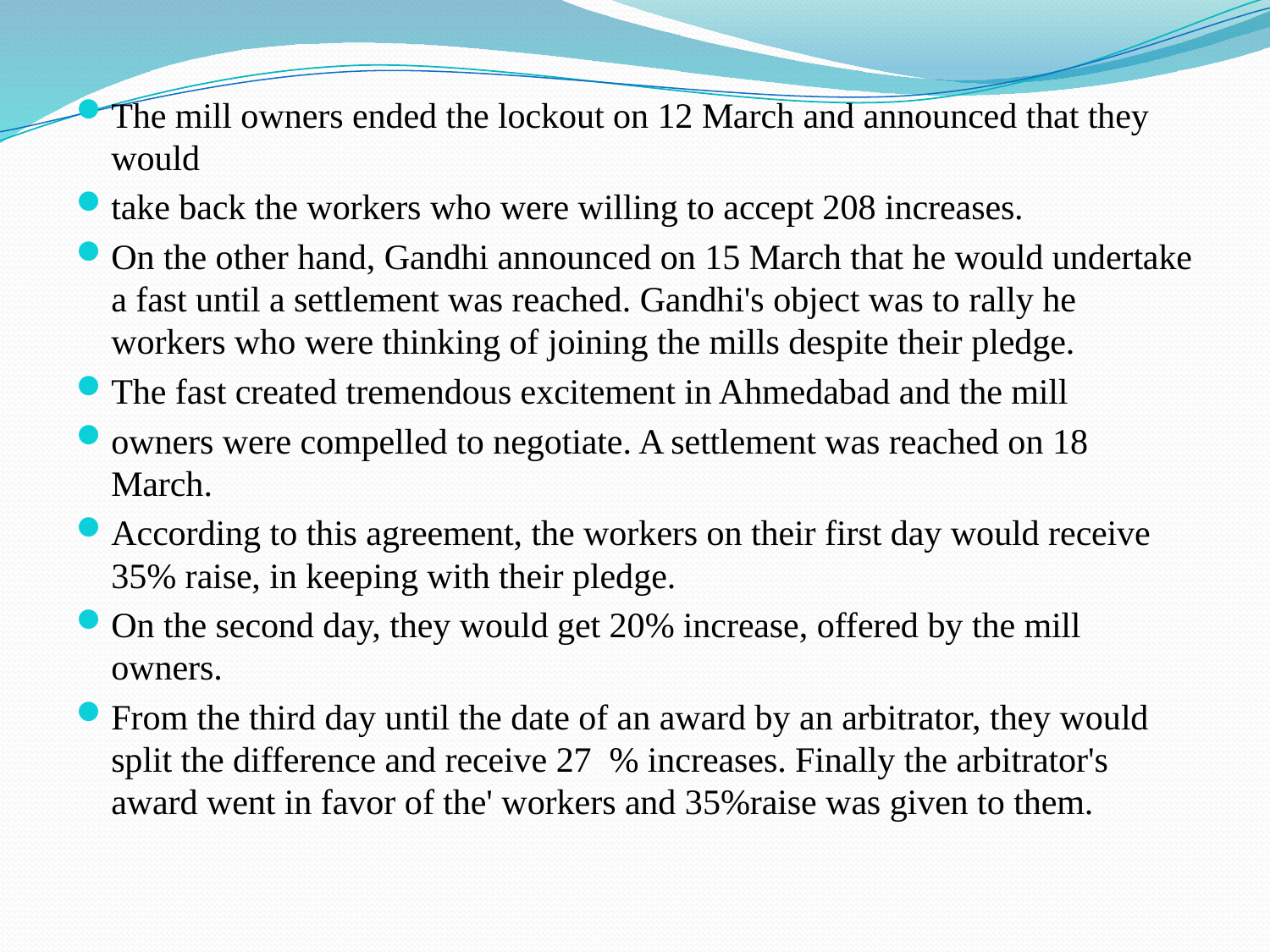

The mill owners ended the lockout on 12 March and announced that they would
take back the workers who were willing to accept 208 increases.
On the other hand, Gandhi announced on 15 March that he would undertake a fast until a settlement was reached. Gandhi's object was to rally he workers who were thinking of joining the mills despite their pledge.
The fast created tremendous excitement in Ahmedabad and the mill
owners were compelled to negotiate. A settlement was reached on 18 March.
According to this agreement, the workers on their first day would receive 35% raise, in keeping with their pledge.
On the second day, they would get 20% increase, offered by the mill owners.
From the third day until the date of an award by an arbitrator, they would split the difference and receive 27  % increases. Finally the arbitrator's award went in favor of the' workers and 35%raise was given to them.